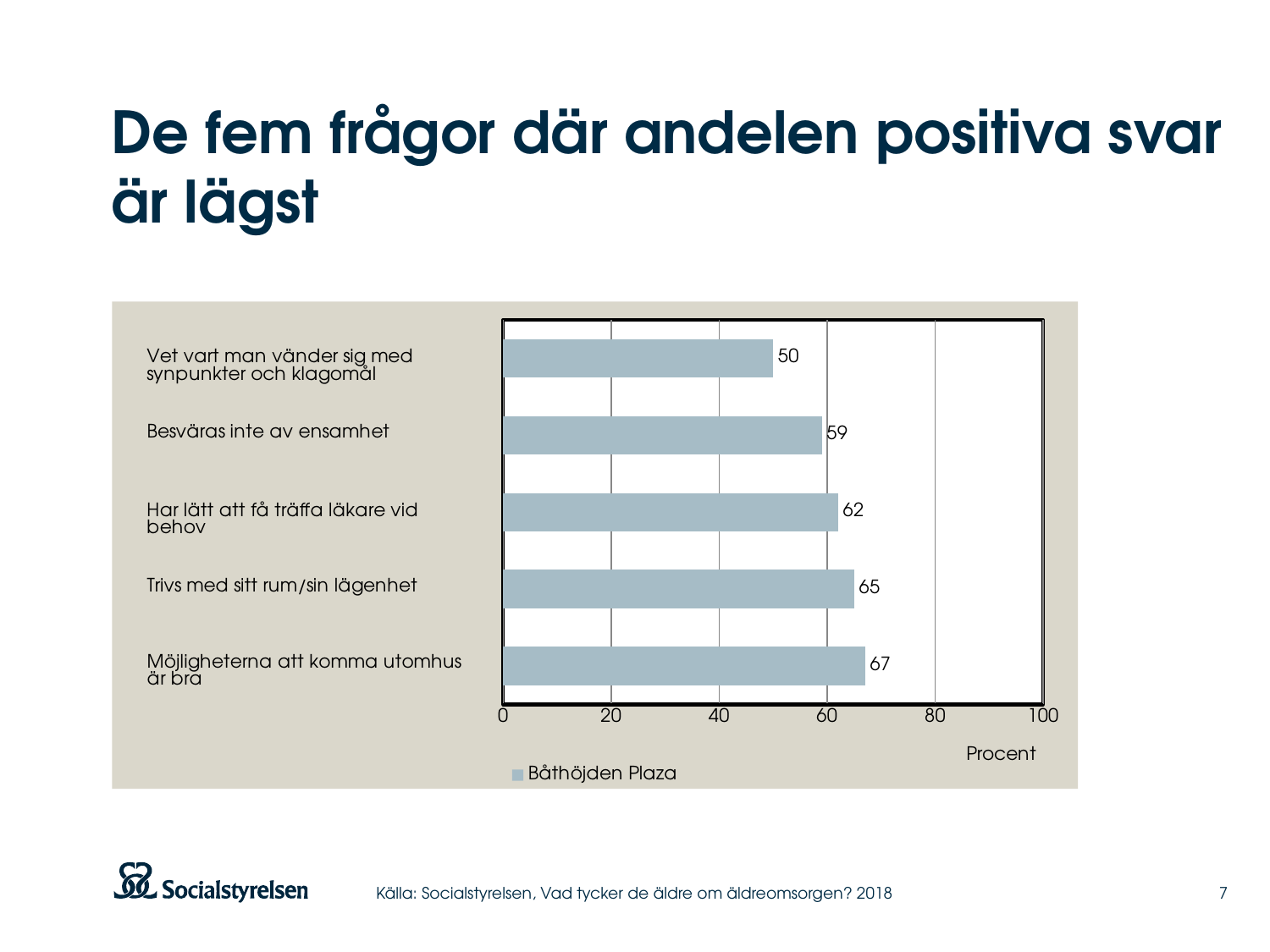

# De fem frågor där andelen positiva svar är lägst

### Chart

| Category | Båthöjden Plaza |
|---|---|
| Möjligheterna att komma utomhus är bra | 67.0 |
| Trivs med sitt rum/sin lägenhet | 65.0 |
| Har lätt att få träffa läkare vid behov | 62.0 |
| Besväras inte av ensamhet | 59.0 |
| Vet vart man vänder sig med synpunkter och klagomål | 50.0 |
Källa: Socialstyrelsen, Vad tycker de äldre om äldreomsorgen? 2018
7